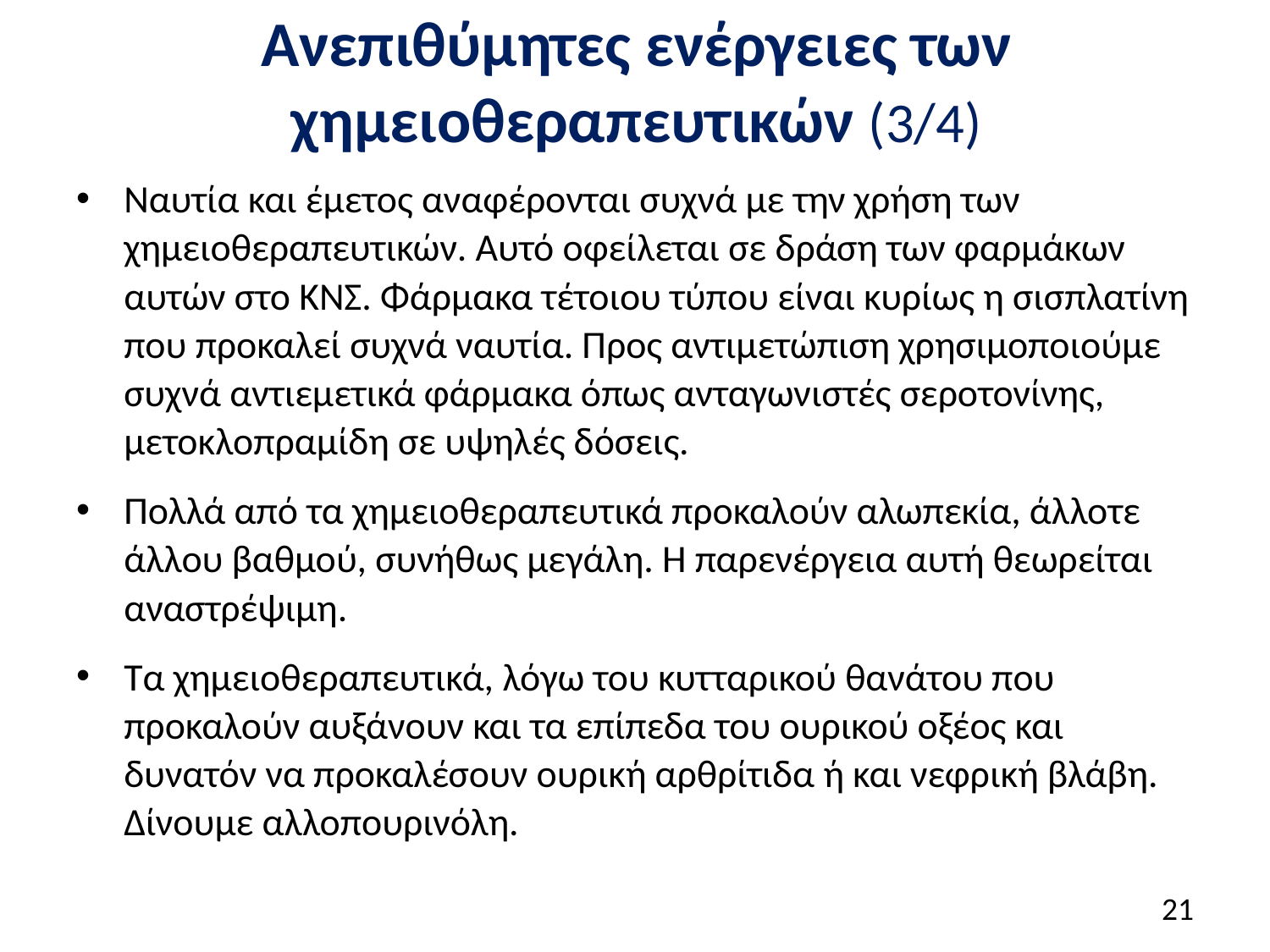

# Ανεπιθύμητες ενέργειες των χημειοθεραπευτικών (3/4)
Ναυτία και έμετος αναφέρονται συχνά με την χρήση των χημειοθεραπευτικών. Αυτό οφείλεται σε δράση των φαρμάκων αυτών στο ΚΝΣ. Φάρμακα τέτοιου τύπου είναι κυρίως η σισπλατίνη που προκαλεί συχνά ναυτία. Προς αντιμετώπιση χρησιμοποιούμε συχνά αντιεμετικά φάρμακα όπως ανταγωνιστές σεροτονίνης, μετοκλοπραμίδη σε υψηλές δόσεις.
Πολλά από τα χημειοθεραπευτικά προκαλούν αλωπεκία, άλλοτε άλλου βαθμού, συνήθως μεγάλη. Η παρενέργεια αυτή θεωρείται αναστρέψιμη.
Τα χημειοθεραπευτικά, λόγω του κυτταρικού θανάτου που προκαλούν αυξάνουν και τα επίπεδα του ουρικού οξέος και δυνατόν να προκαλέσουν ουρική αρθρίτιδα ή και νεφρική βλάβη. Δίνουμε αλλοπουρινόλη.

21